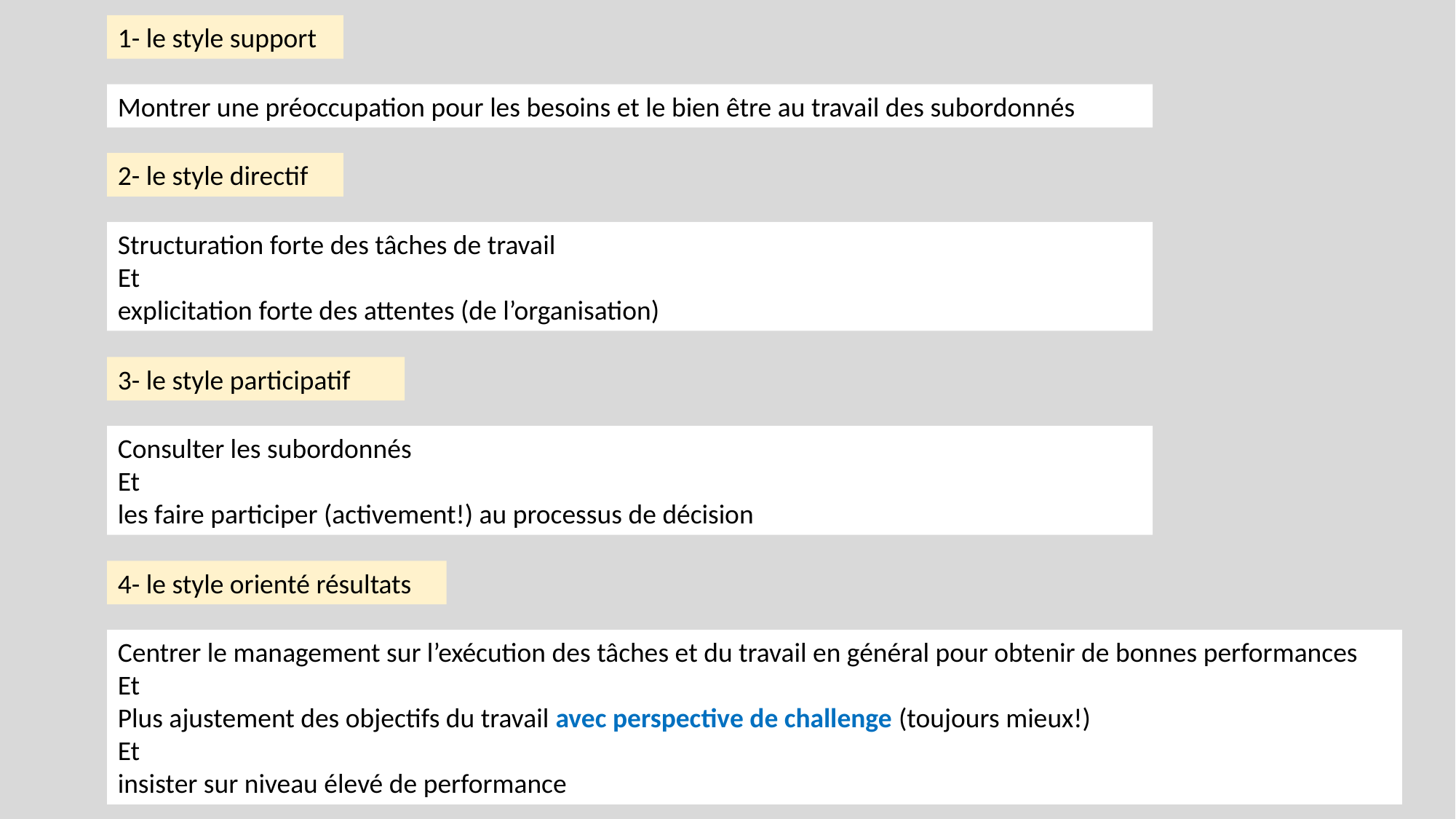

1- le style support
Montrer une préoccupation pour les besoins et le bien être au travail des subordonnés
2- le style directif
Structuration forte des tâches de travail
Et
explicitation forte des attentes (de l’organisation)
3- le style participatif
Consulter les subordonnés
Et
les faire participer (activement!) au processus de décision
4- le style orienté résultats
Centrer le management sur l’exécution des tâches et du travail en général pour obtenir de bonnes performances
Et
Plus ajustement des objectifs du travail avec perspective de challenge (toujours mieux!)
Et
insister sur niveau élevé de performance